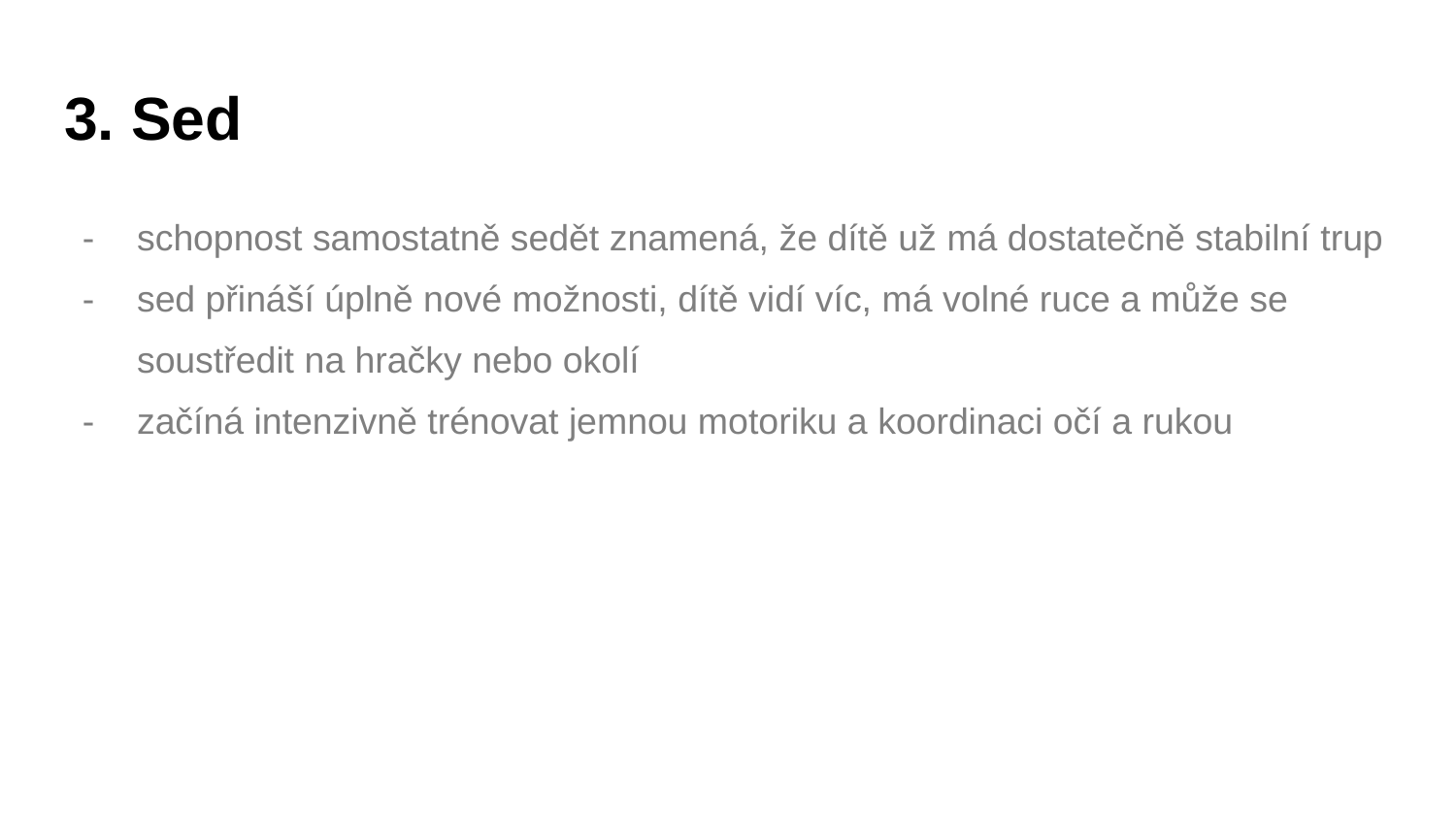

# 3. Sed
schopnost samostatně sedět znamená, že dítě už má dostatečně stabilní trup
sed přináší úplně nové možnosti, dítě vidí víc, má volné ruce a může se soustředit na hračky nebo okolí
začíná intenzivně trénovat jemnou motoriku a koordinaci očí a rukou